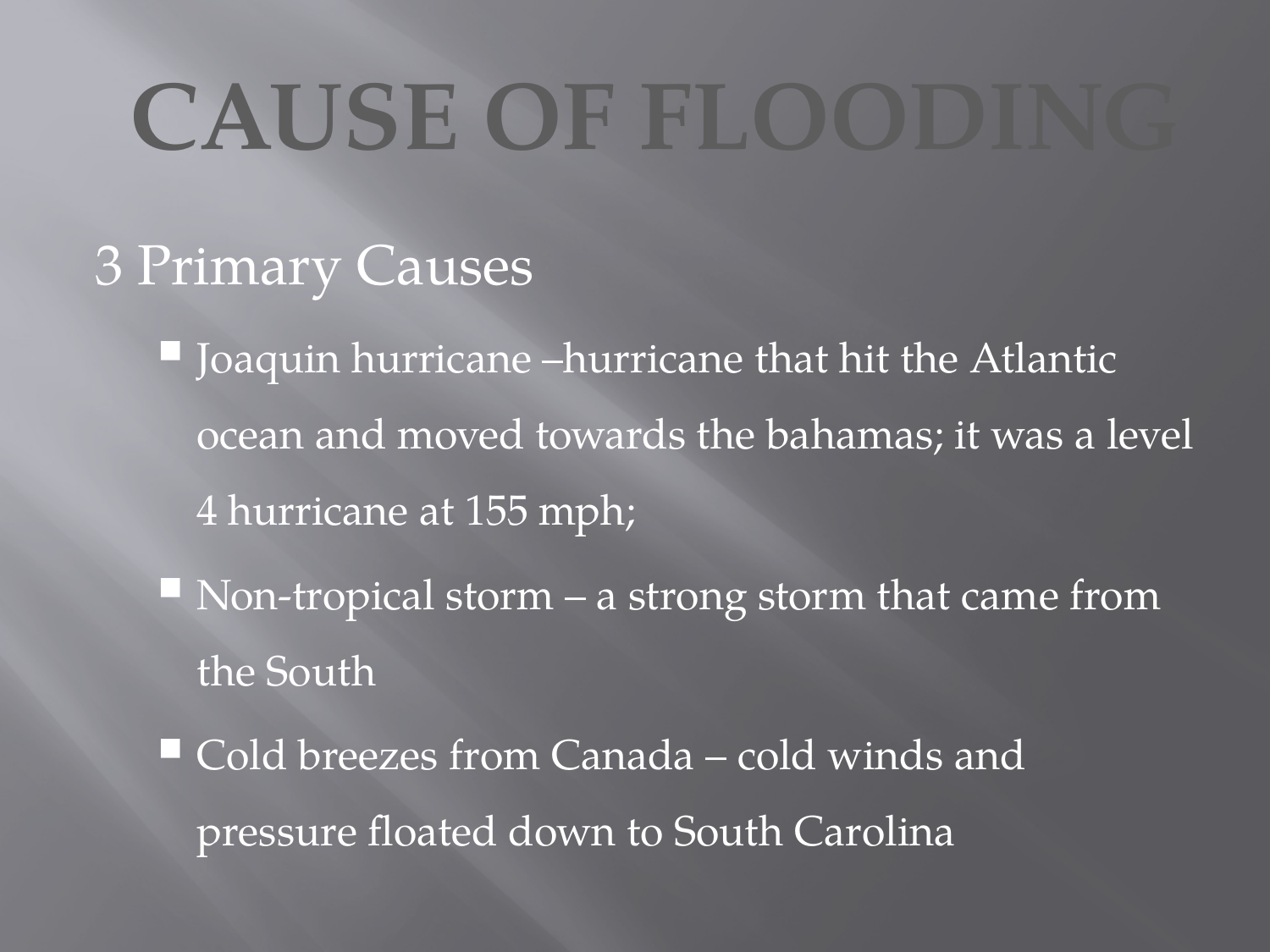

# CAUSE OF FLOODING
3 Primary Causes
Joaquin hurricane –hurricane that hit the Atlantic ocean and moved towards the bahamas; it was a level 4 hurricane at 155 mph;
Non-tropical storm – a strong storm that came from the South
Cold breezes from Canada – cold winds and pressure floated down to South Carolina